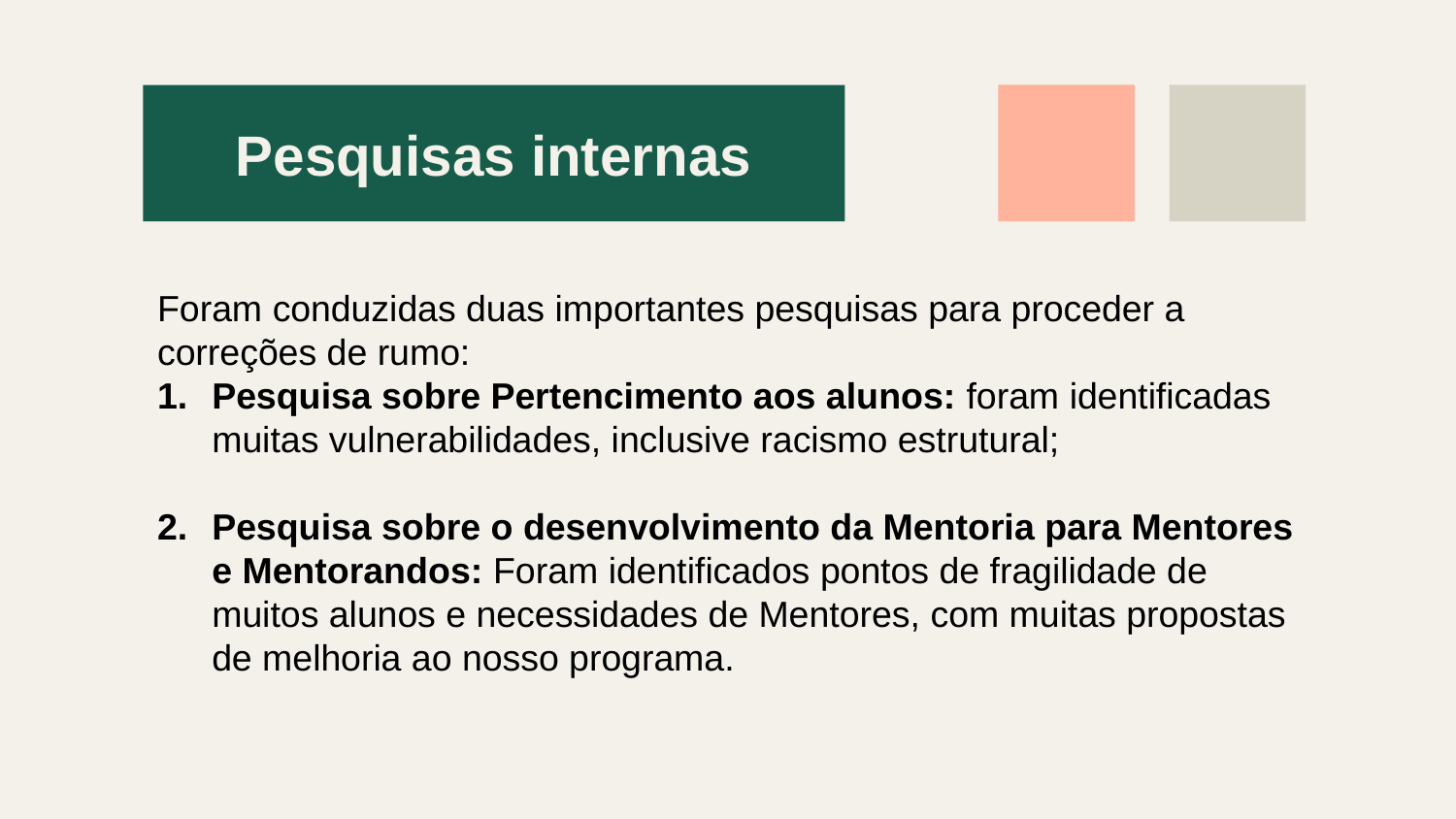

# Pesquisas internas
Foram conduzidas duas importantes pesquisas para proceder a correções de rumo:
Pesquisa sobre Pertencimento aos alunos: foram identificadas muitas vulnerabilidades, inclusive racismo estrutural;
Pesquisa sobre o desenvolvimento da Mentoria para Mentores e Mentorandos: Foram identificados pontos de fragilidade de muitos alunos e necessidades de Mentores, com muitas propostas de melhoria ao nosso programa.